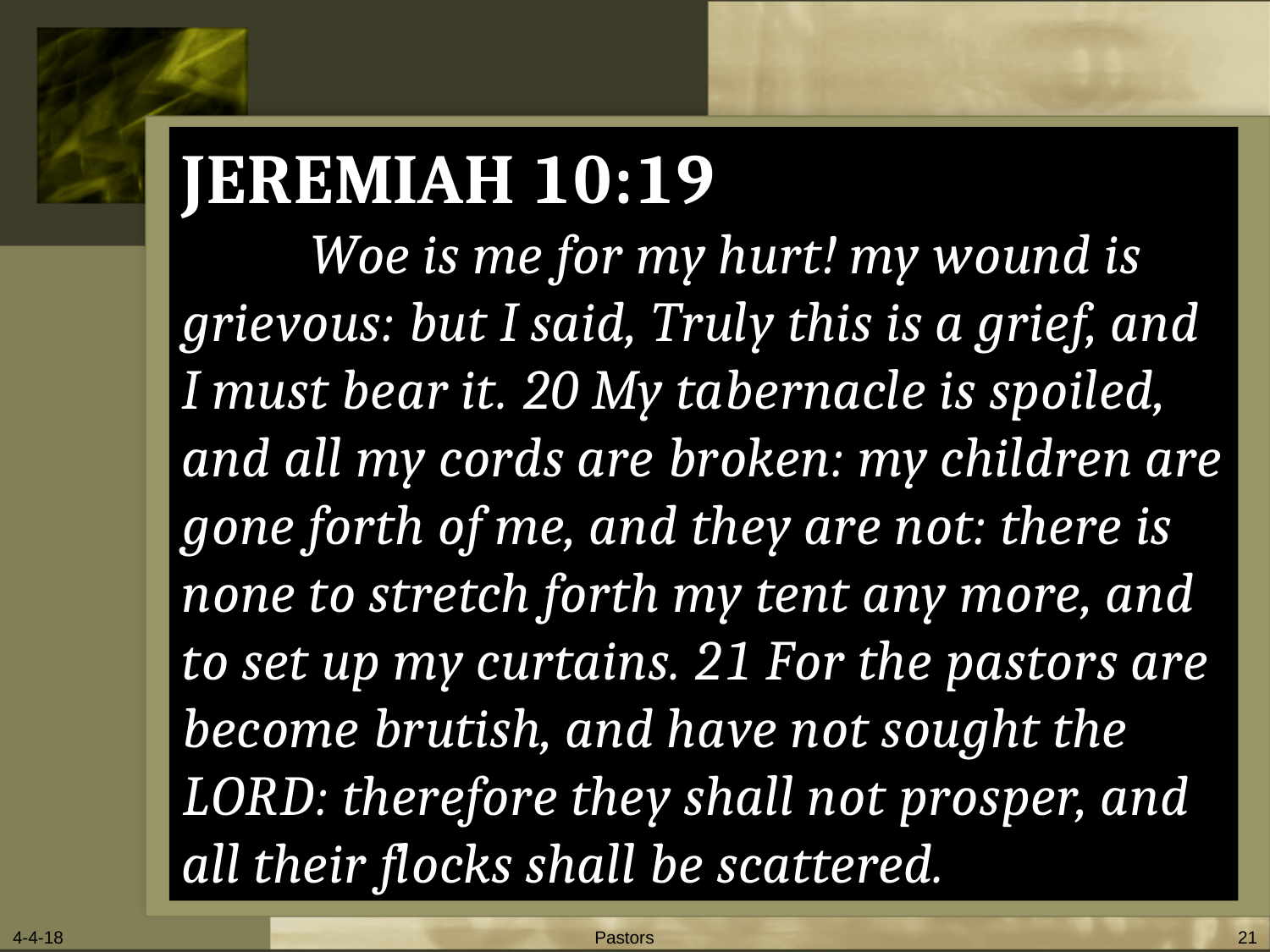

JEREMIAH 10:19
	Woe is me for my hurt! my wound is grievous: but I said, Truly this is a grief, and I must bear it. 20 My tabernacle is spoiled, and all my cords are broken: my children are gone forth of me, and they are not: there is none to stretch forth my tent any more, and to set up my curtains. 21 For the pastors are become brutish, and have not sought the LORD: therefore they shall not prosper, and all their flocks shall be scattered.
4-4-18
Pastors
21